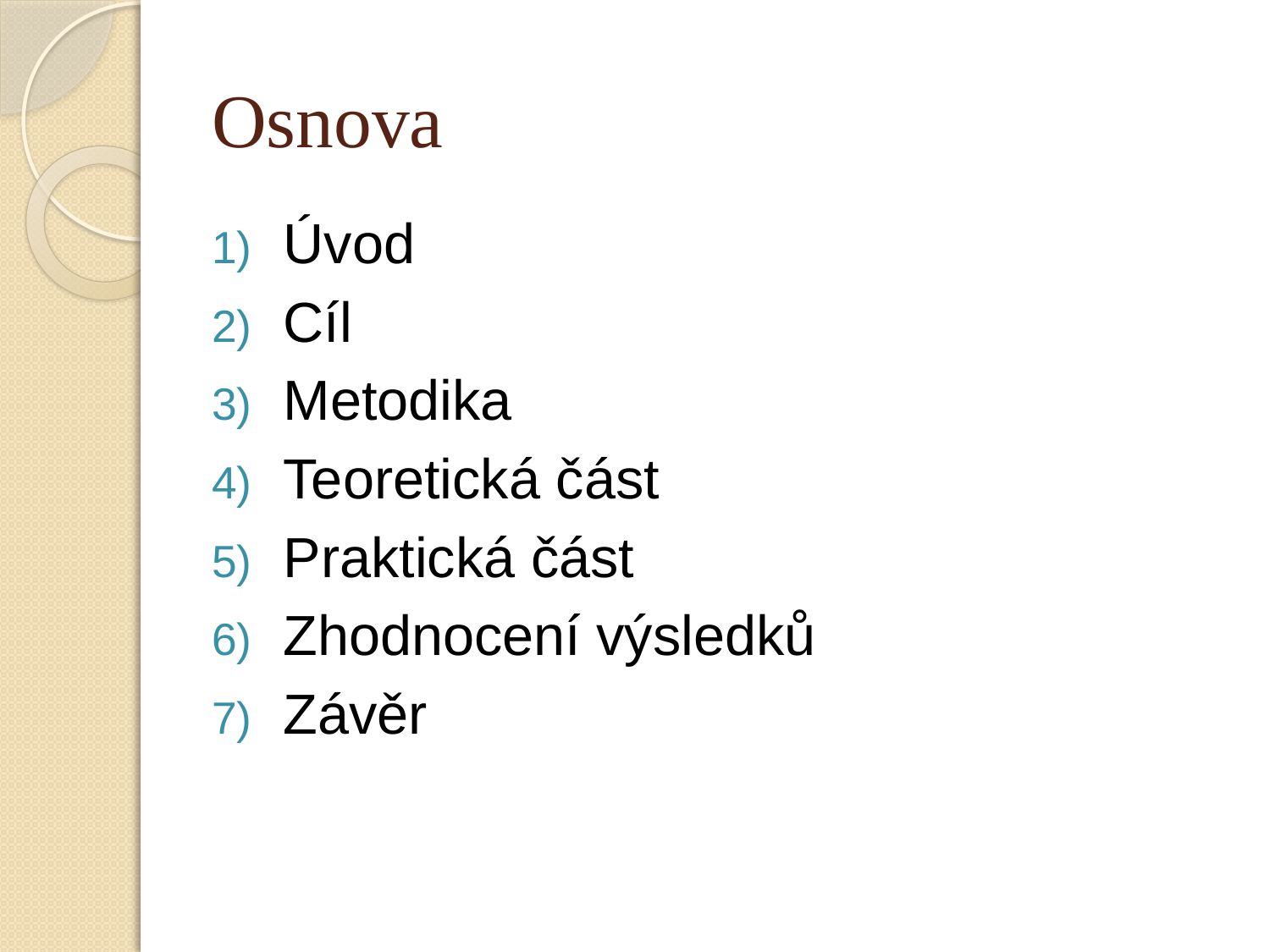

# Osnova
Úvod
Cíl
Metodika
Teoretická část
Praktická část
Zhodnocení výsledků
Závěr